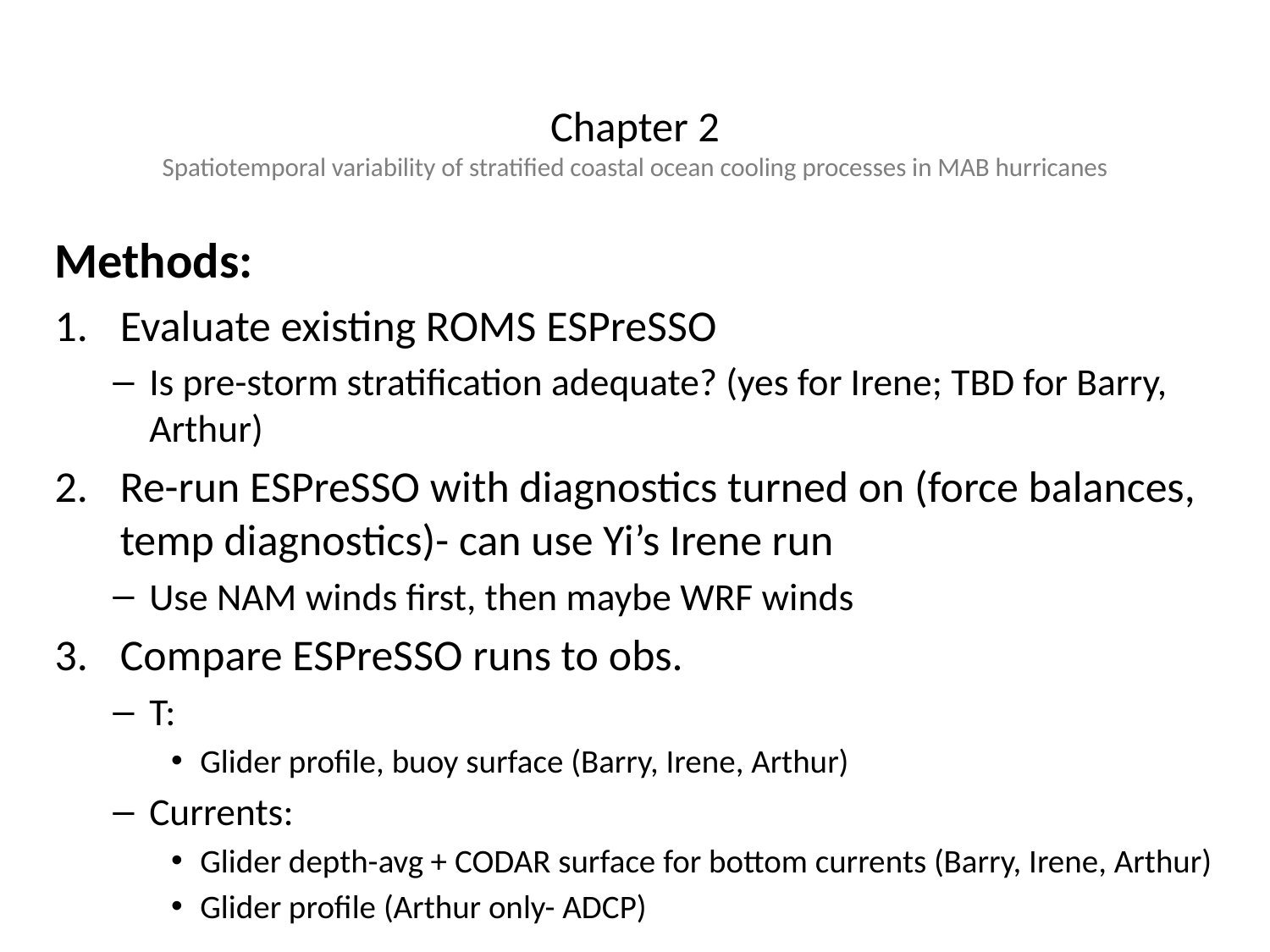

# Chapter 2 Spatiotemporal variability of stratified coastal ocean cooling processes in MAB hurricanes
Methods:
Evaluate existing ROMS ESPreSSO
Is pre-storm stratification adequate? (yes for Irene; TBD for Barry, Arthur)
Re-run ESPreSSO with diagnostics turned on (force balances, temp diagnostics)- can use Yi’s Irene run
Use NAM winds first, then maybe WRF winds
Compare ESPreSSO runs to obs.
T:
Glider profile, buoy surface (Barry, Irene, Arthur)
Currents:
Glider depth-avg + CODAR surface for bottom currents (Barry, Irene, Arthur)
Glider profile (Arthur only- ADCP)